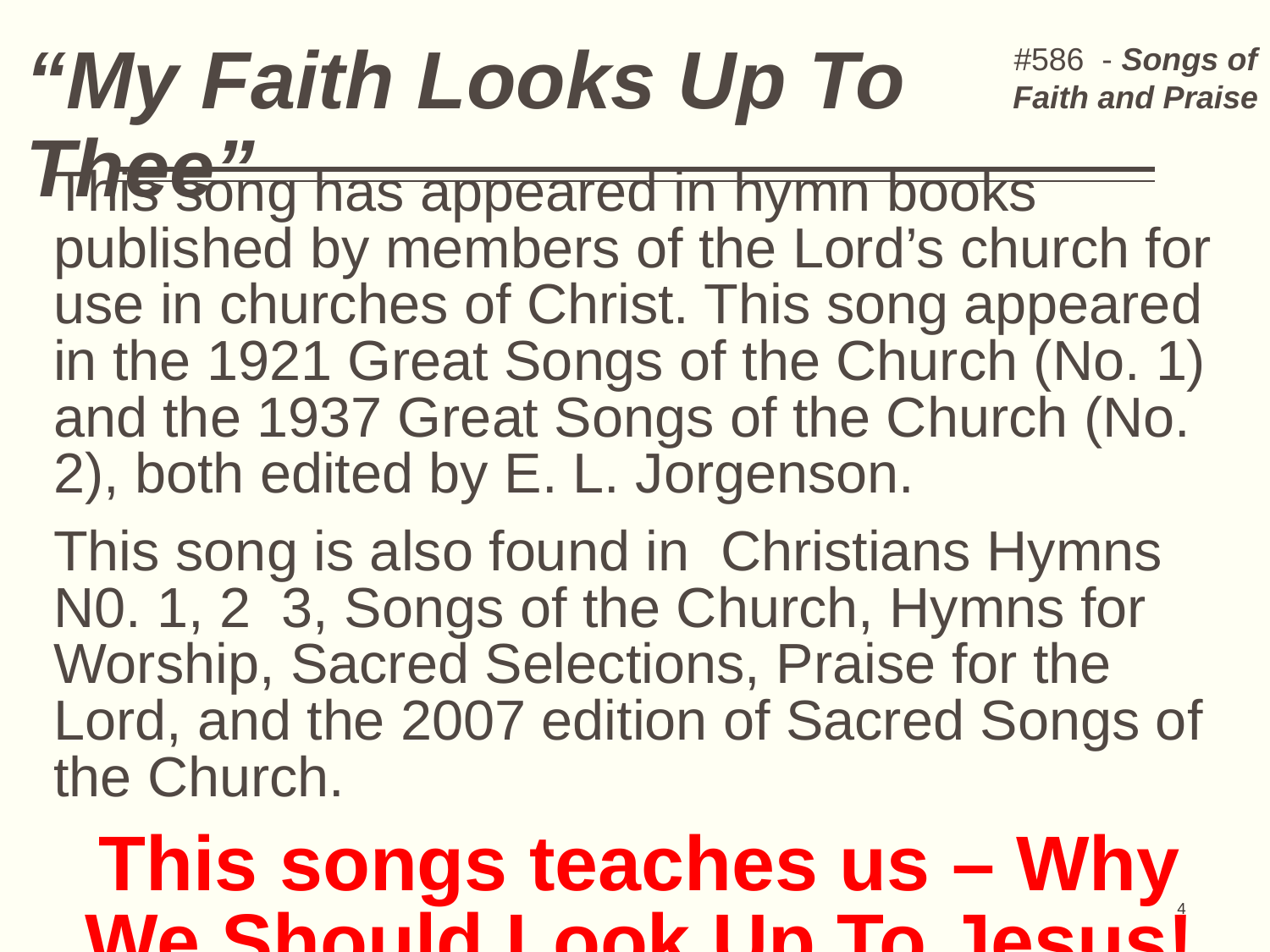

# “My Faith Looks Up To Thee”
#586  - Songs of Faith and Praise
This song has appeared in hymn books published by members of the Lord’s church for use in churches of Christ. This song appeared in the 1921 Great Songs of the Church (No. 1) and the 1937 Great Songs of the Church (No. 2), both edited by E. L. Jorgenson.
This song is also found in  Christians Hymns N0. 1, 2  3, Songs of the Church, Hymns for Worship, Sacred Selections, Praise for the Lord, and the 2007 edition of Sacred Songs of the Church.
This songs teaches us – Why We Should Look Up To Jesus!
4